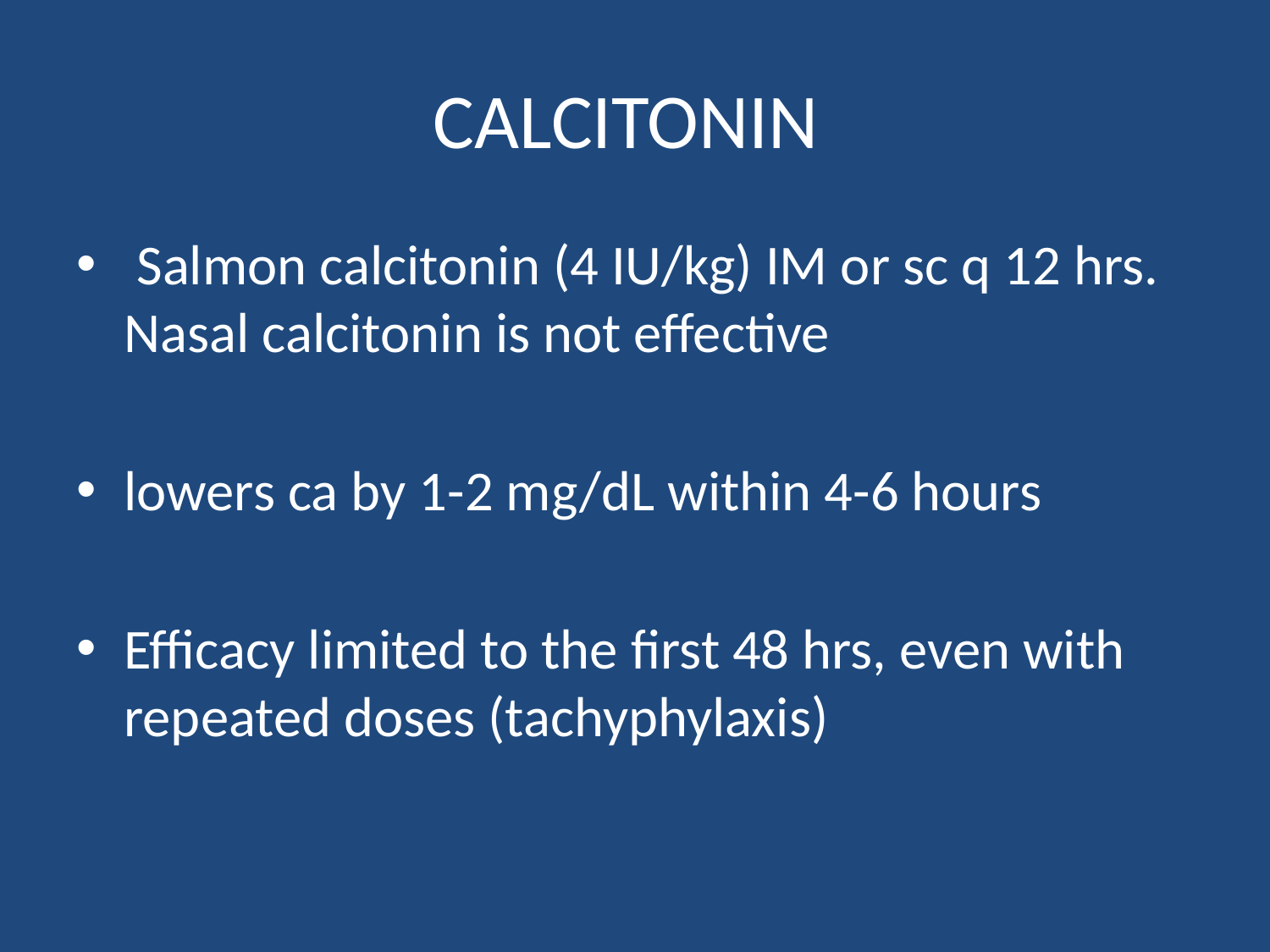

# CALCITONIN
 Salmon calcitonin (4 IU/kg) IM or sc q 12 hrs. Nasal calcitonin is not effective

lowers ca by 1-2 mg/dL within 4-6 hours

Efficacy limited to the first 48 hrs, even with repeated doses (tachyphylaxis)